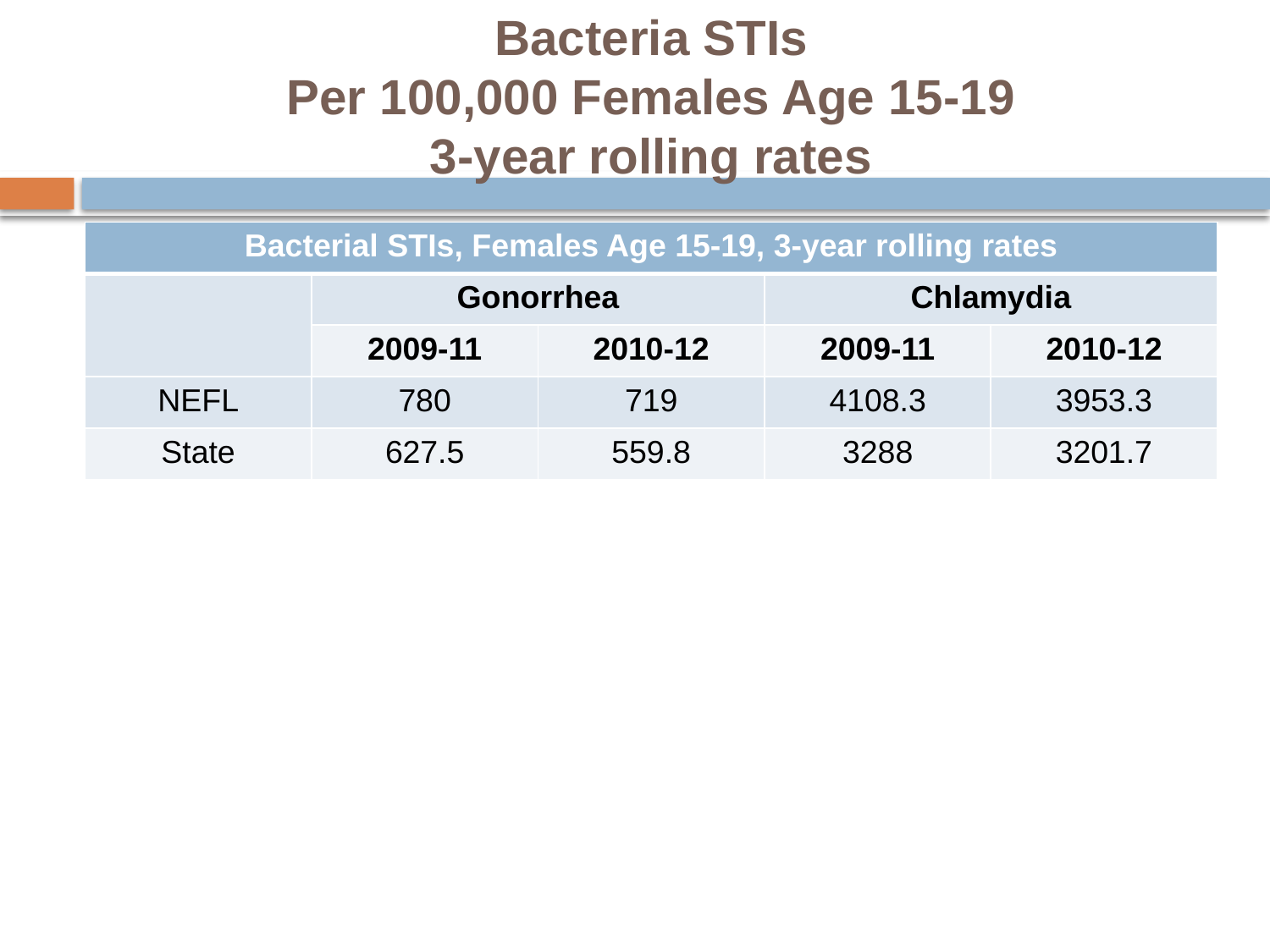

# Bacteria STIs Per 100,000 Females Age 15-19 3-year rolling rates
| Bacterial STIs, Females Age 15-19, 3-year rolling rates |  |  |  |  |
| --- | --- | --- | --- | --- |
|  | Gonorrhea |  | Chlamydia |  |
|  | 2009-11 | 2010-12 | 2009-11 | 2010-12 |
| NEFL | 780 | 719 | 4108.3 | 3953.3 |
| State | 627.5 | 559.8 | 3288 | 3201.7 |